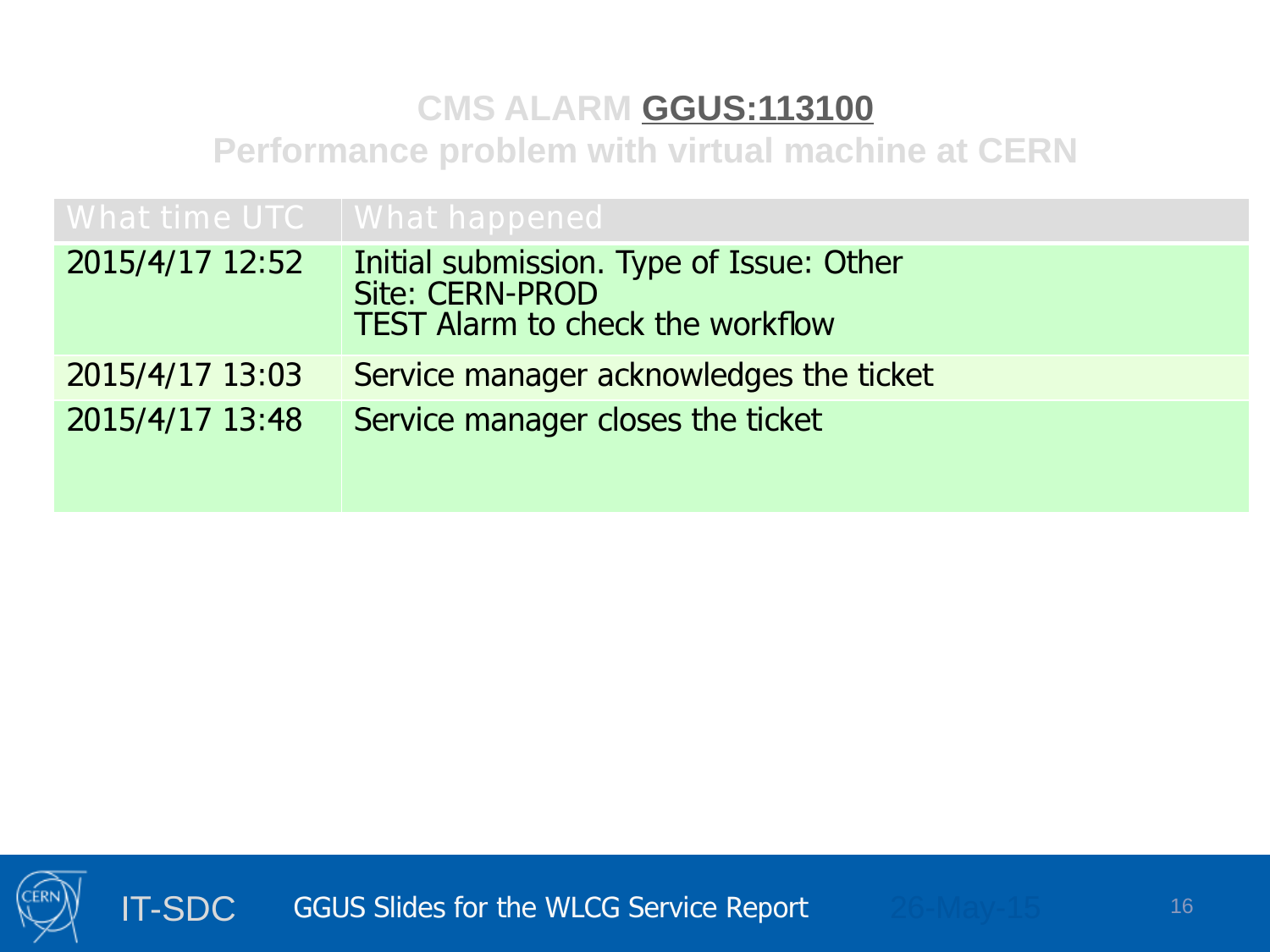

CMS ALARM GGUS:113100
Performance problem with virtual machine at CERN
| What time UTC | What happened |
| --- | --- |
| 2015/4/17 12:52 | Initial submission. Type of Issue: Other Site: CERN-PROD TEST Alarm to check the workflow |
| 2015/4/17 13:03 | Service manager acknowledges the ticket |
| 2015/4/17 13:48 | Service manager closes the ticket |
16
26-May-15
GGUS Slides for the WLCG Service Report